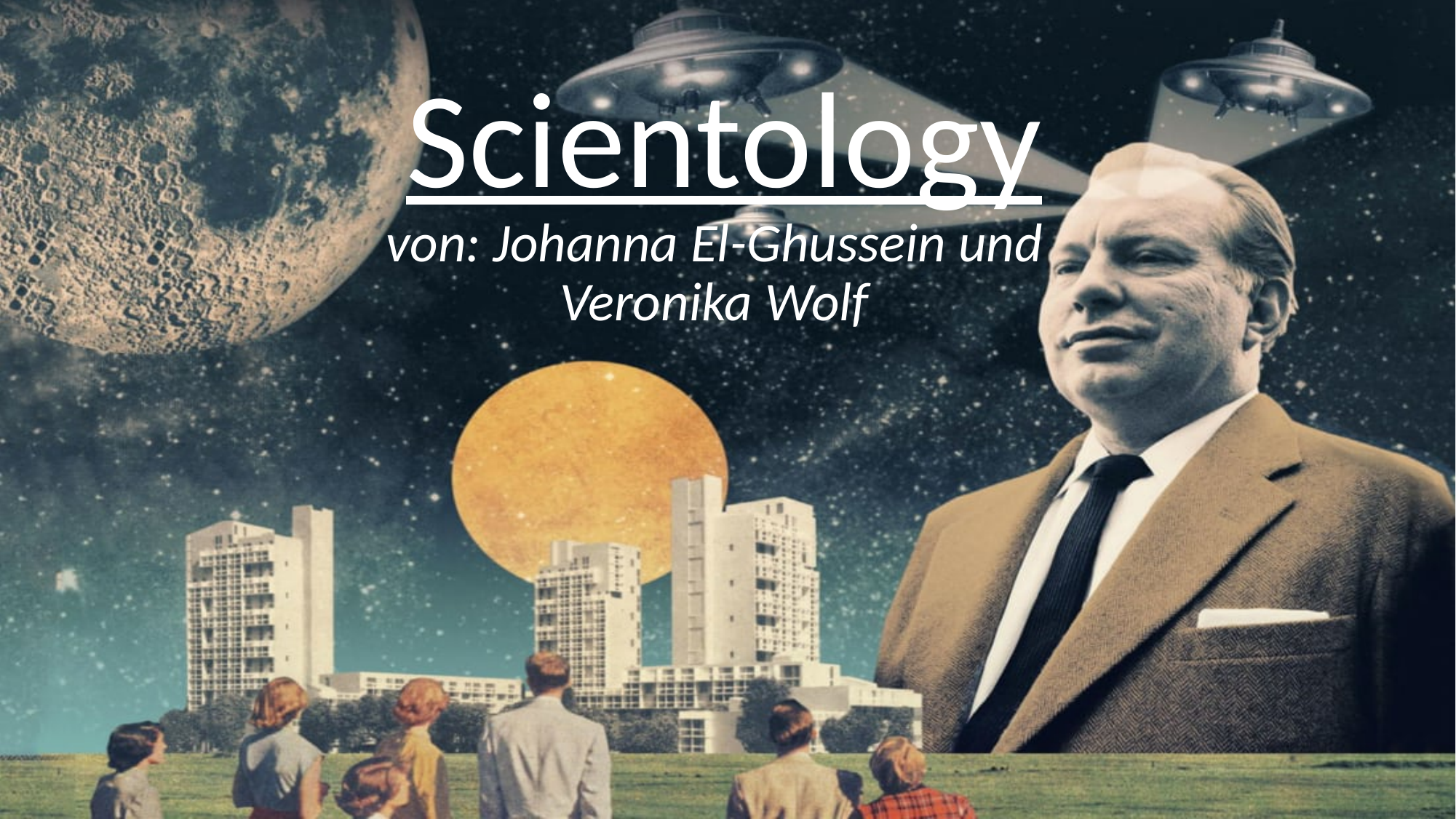

# Scientology
von: Johanna El-Ghussein und Veronika Wolf